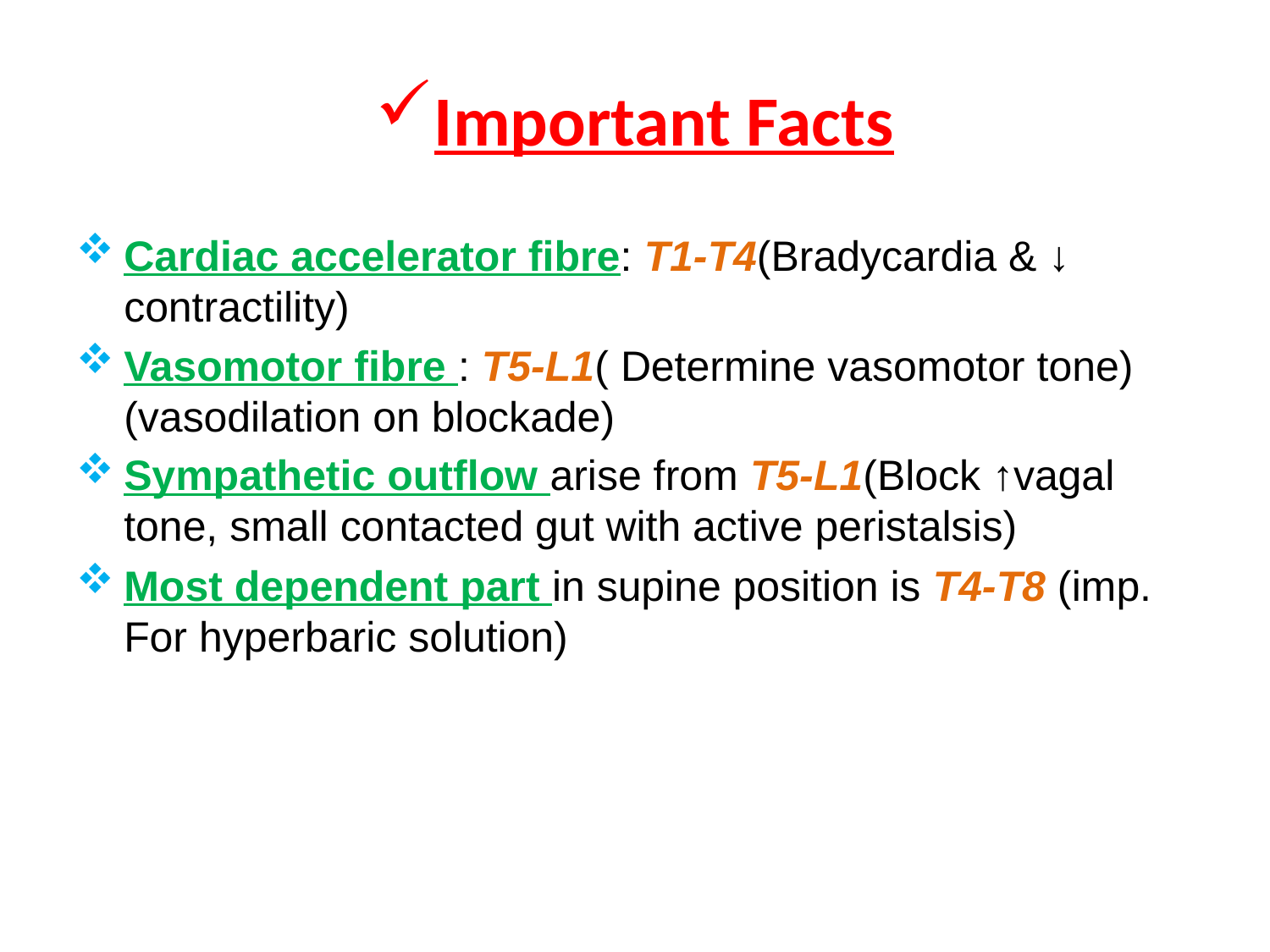

# Important Facts
Cardiac accelerator fibre: T1-T4(Bradycardia & ↓ contractility)
Vasomotor fibre : T5-L1( Determine vasomotor tone)(vasodilation on blockade)
Sympathetic outflow arise from T5-L1(Block ↑vagal tone, small contacted gut with active peristalsis)
Most dependent part in supine position is T4-T8 (imp. For hyperbaric solution)